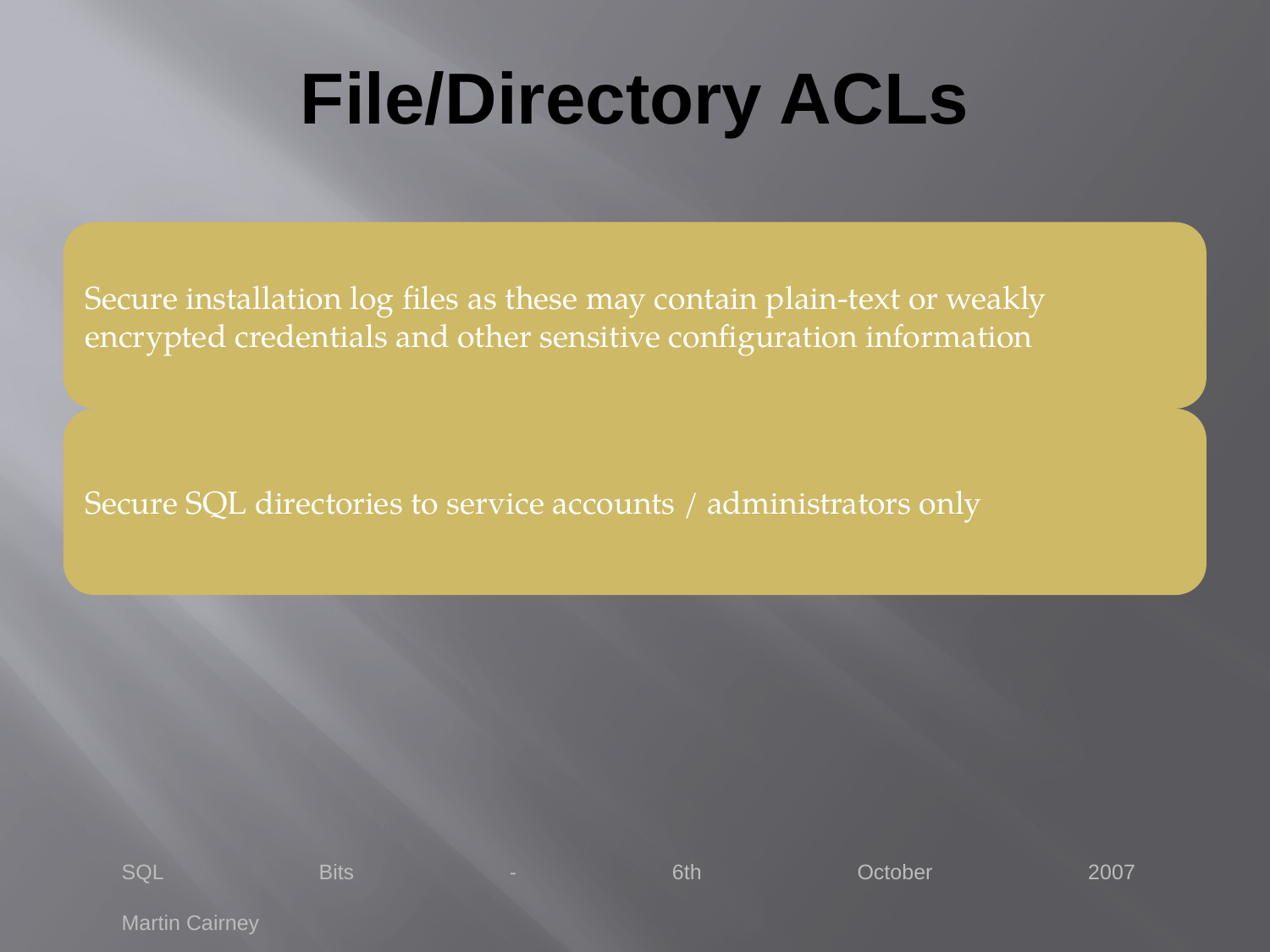

# File/Directory ACLs
Secure installation log files as these may contain plain-text or weakly encrypted credentials and other sensitive configuration information
Secure SQL directories to service accounts / administrators only
SQL Bits - 6th October 2007	Martin Cairney